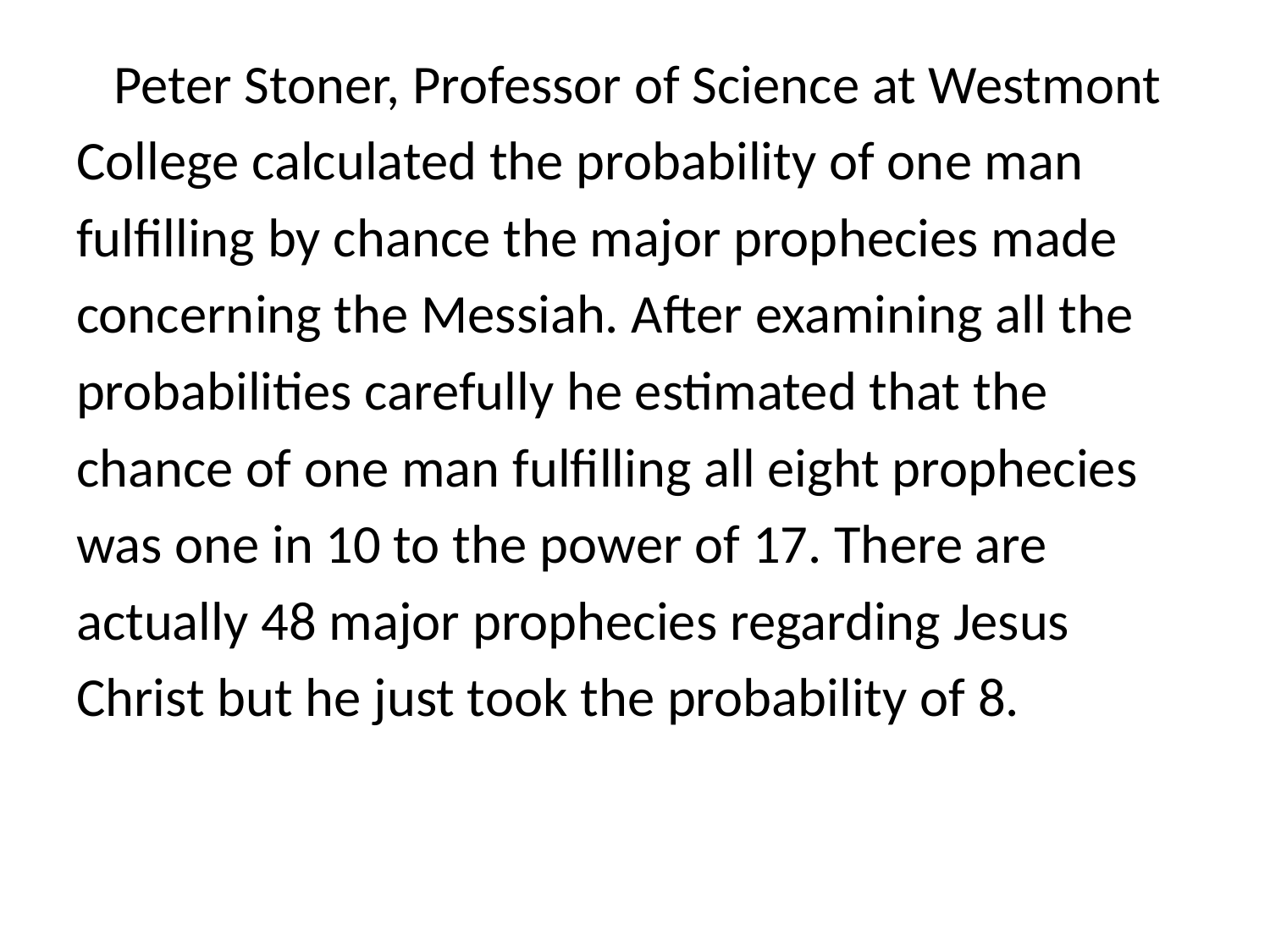

#
   Peter Stoner, Professor of Science at Westmont
College calculated the probability of one man
fulfilling by chance the major prophecies made
concerning the Messiah. After examining all the
probabilities carefully he estimated that the
chance of one man fulfilling all eight prophecies
was one in 10 to the power of 17. There are
actually 48 major prophecies regarding Jesus
Christ but he just took the probability of 8.